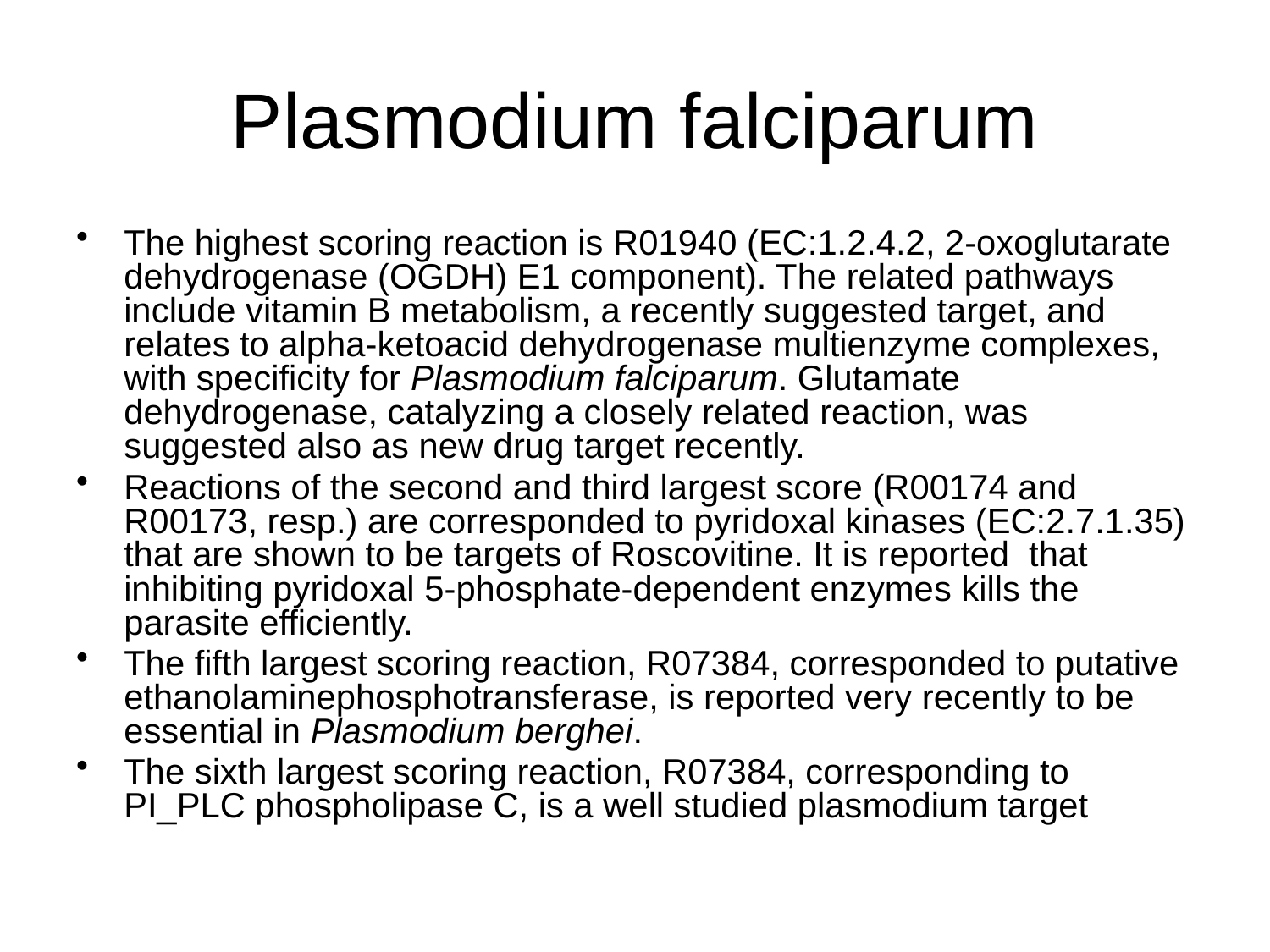

# Plasmodium falciparum
The highest scoring reaction is R01940 (EC:1.2.4.2, 2-oxoglutarate dehydrogenase (OGDH) E1 component). The related pathways include vitamin B metabolism, a recently suggested target, and relates to alpha-ketoacid dehydrogenase multienzyme complexes, with specificity for Plasmodium falciparum. Glutamate dehydrogenase, catalyzing a closely related reaction, was suggested also as new drug target recently.
Reactions of the second and third largest score (R00174 and R00173, resp.) are corresponded to pyridoxal kinases (EC:2.7.1.35) that are shown to be targets of Roscovitine. It is reported  that inhibiting pyridoxal 5-phosphate-dependent enzymes kills the parasite efficiently.
The fifth largest scoring reaction, R07384, corresponded to putative ethanolaminephosphotransferase, is reported very recently to be essential in Plasmodium berghei.
The sixth largest scoring reaction, R07384, corresponding to PI_PLC phospholipase C, is a well studied plasmodium target